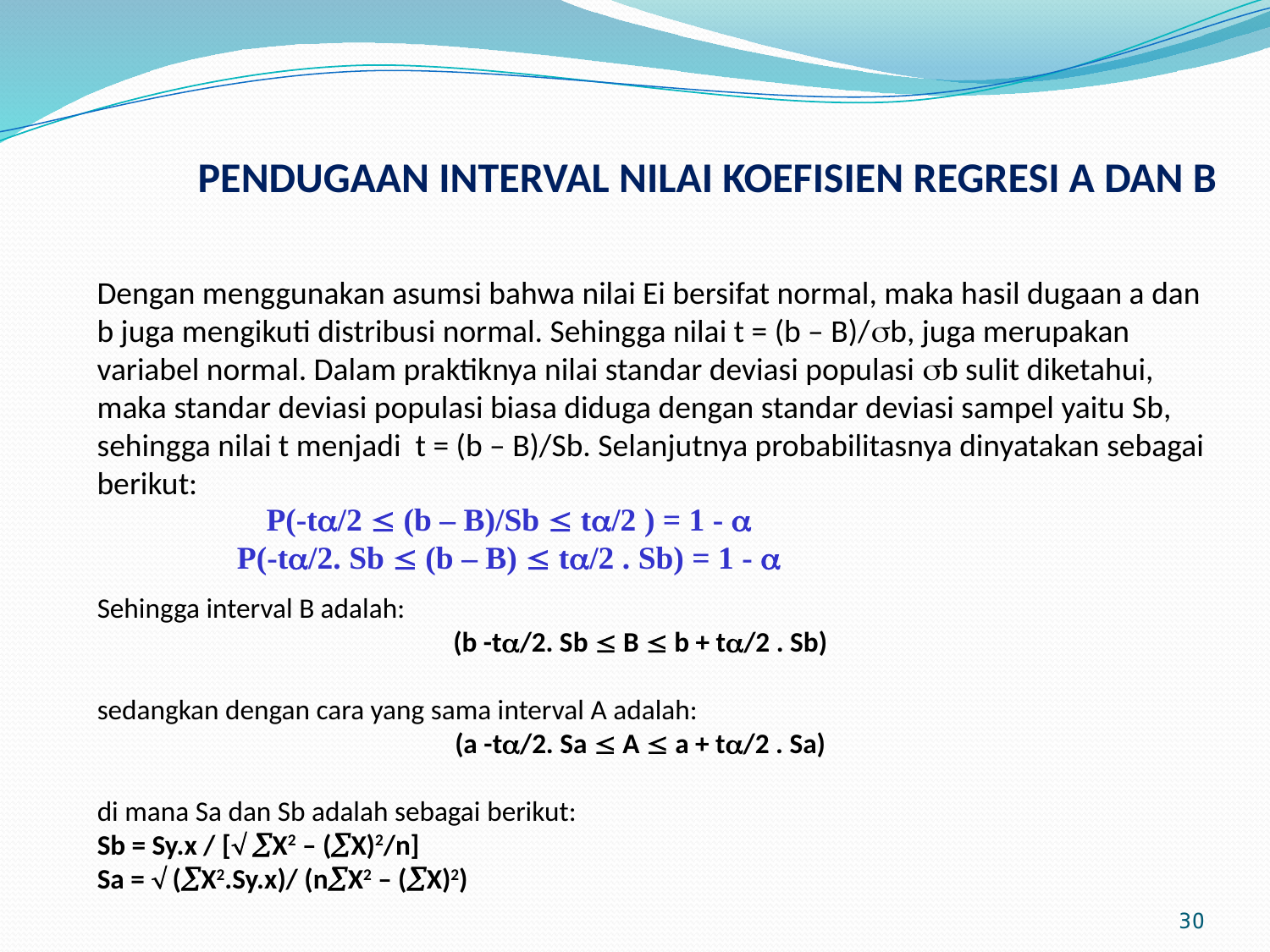

PENDUGAAN INTERVAL NILAI KOEFISIEN REGRESI A DAN B
Dengan menggunakan asumsi bahwa nilai Ei bersifat normal, maka hasil dugaan a dan b juga mengikuti distribusi normal. Sehingga nilai t = (b – B)/σb, juga merupakan variabel normal. Dalam praktiknya nilai standar deviasi populasi σb sulit diketahui, maka standar deviasi populasi biasa diduga dengan standar deviasi sampel yaitu Sb, sehingga nilai t menjadi  t = (b – B)/Sb. Selanjutnya probabilitasnya dinyatakan sebagai berikut:

P(-tα/2 ≤ (b – B)/Sb ≤ tα/2 ) = 1 - α
P(-tα/2. Sb ≤ (b – B) ≤ tα/2 . Sb) = 1 - α
Sehingga interval B adalah:
(b -tα/2. Sb ≤ B ≤ b + tα/2 . Sb)

sedangkan dengan cara yang sama interval A adalah:
(a -tα/2. Sa ≤ A ≤ a + tα/2 . Sa)

di mana Sa dan Sb adalah sebagai berikut:
Sb = Sy.x / [√ ∑X2 – (∑X)2/n]
Sa = √ (∑X2.Sy.x)/ (n∑X2 – (∑X)2)
30